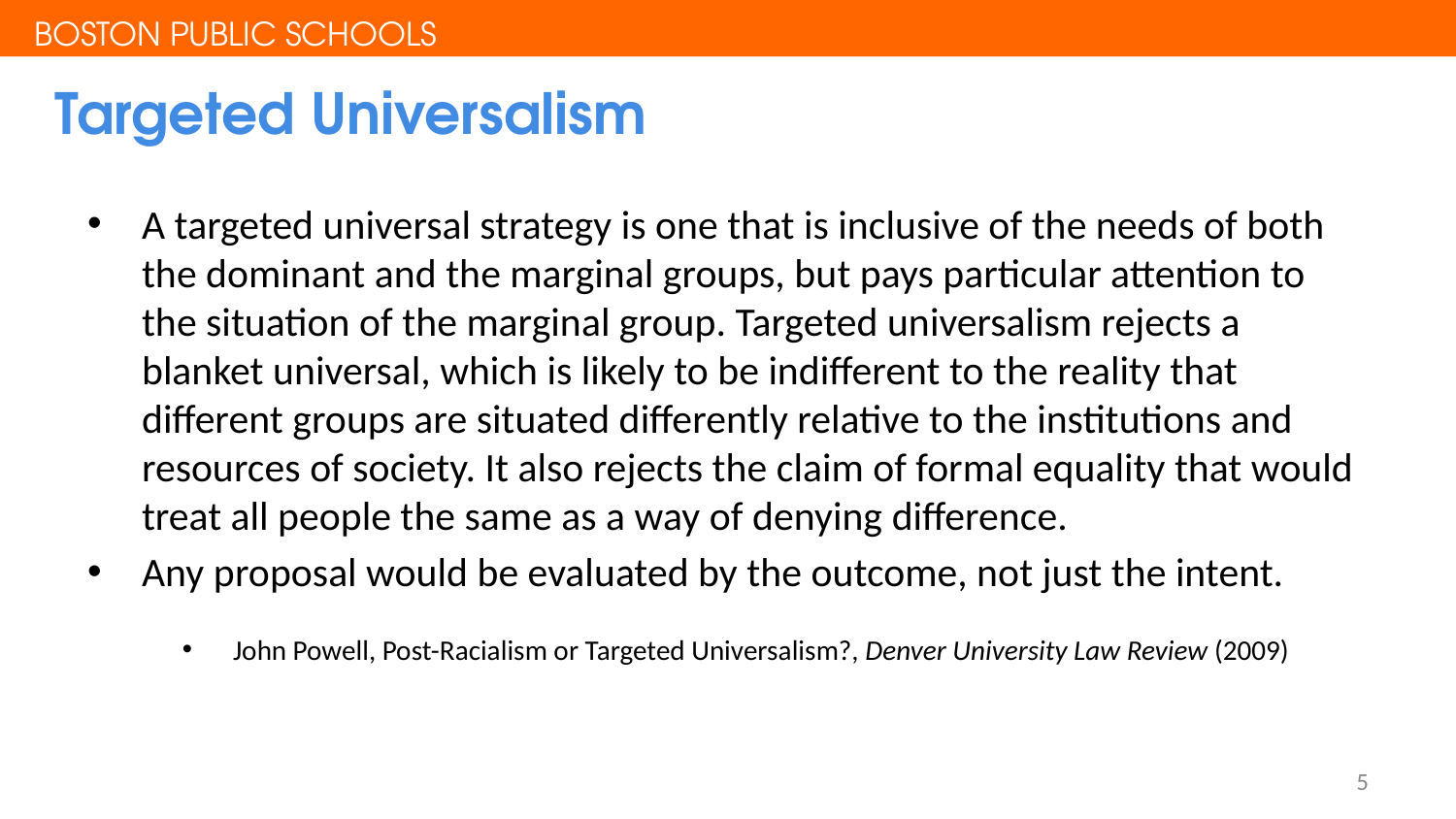

# Targeted Universalism
A targeted universal strategy is one that is inclusive of the needs of both the dominant and the marginal groups, but pays particular attention to the situation of the marginal group. Targeted universalism rejects a blanket universal, which is likely to be indifferent to the reality that different groups are situated differently relative to the institutions and resources of society. It also rejects the claim of formal equality that would treat all people the same as a way of denying difference.
Any proposal would be evaluated by the outcome, not just the intent.

John Powell, Post-Racialism or Targeted Universalism?, Denver University Law Review (2009)

5